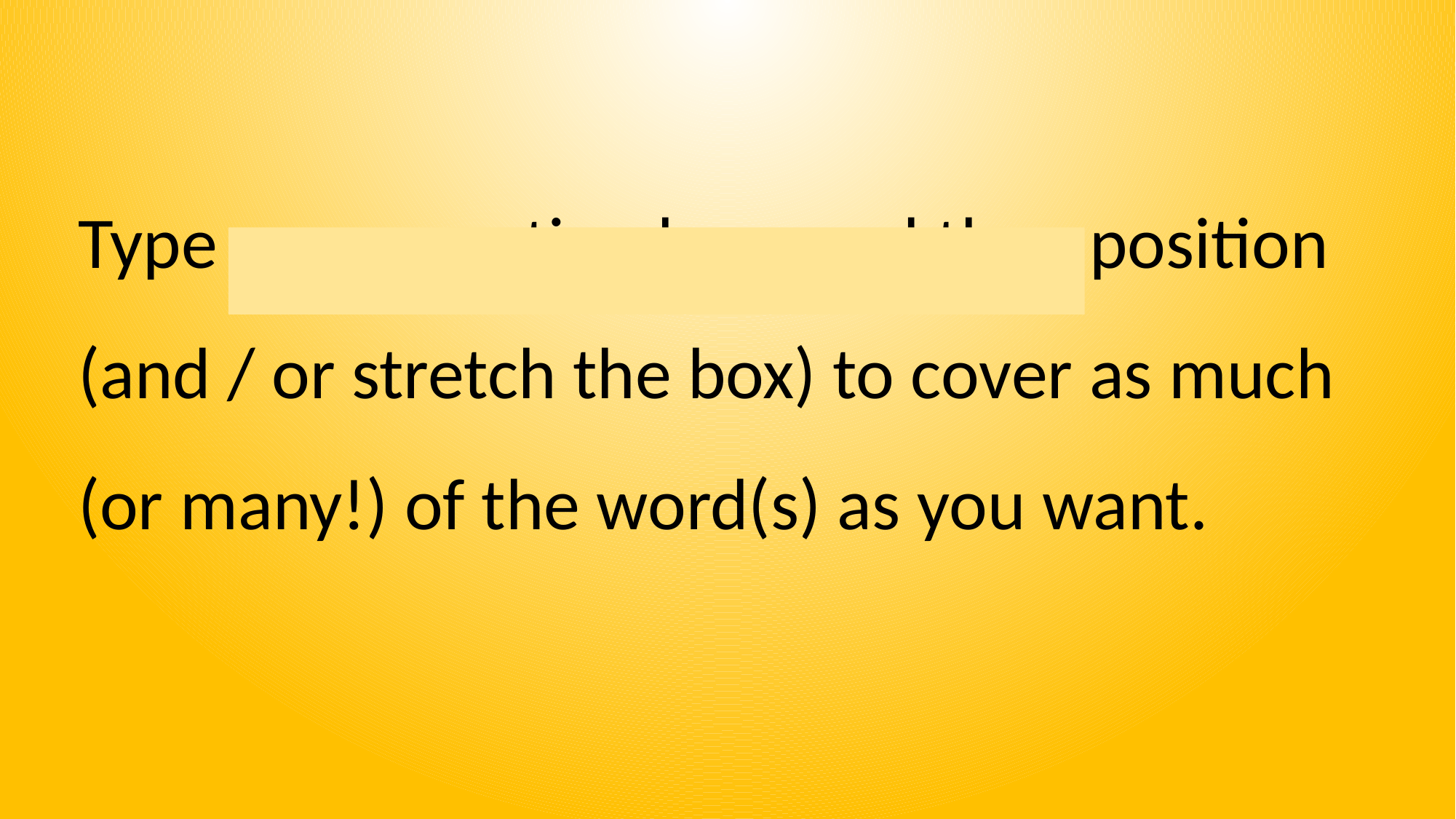

Type your question here and then position (and / or stretch the box) to cover as much (or many!) of the word(s) as you want.